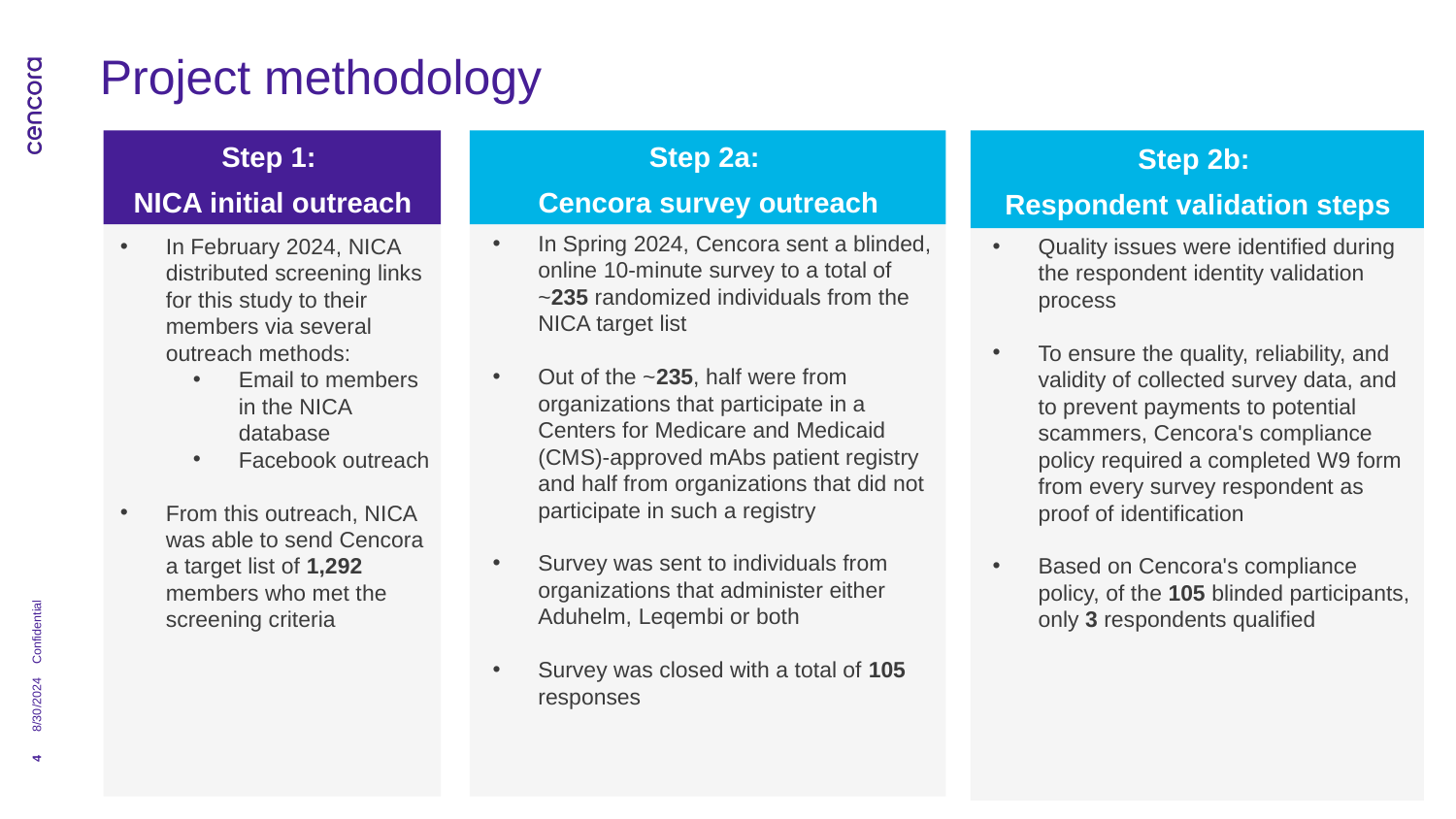

# Project methodology
Step 1:
NICA initial outreach
Step 2a:
Cencora survey outreach
Step 2b:
Respondent validation steps

In Spring 2024, Cencora sent a blinded, online 10-minute survey to a total of ~235 randomized individuals from the NICA target list

Out of the ~235, half were from  organizations that participate in a Centers for Medicare and Medicaid (CMS)-approved mAbs patient registry and half from organizations that did not participate in such a registry

Survey was sent to individuals from organizations that administer either Aduhelm, Leqembi or both

Survey was closed with a total of 105 responses

In February 2024, NICA distributed screening links for this study to their members via several outreach methods:
Email to members in the NICA database
Facebook outreach

From this outreach, NICA was able to send Cencora a target list of 1,292 members who met the screening criteria

Quality issues were identified during the respondent identity validation process

To ensure the quality, reliability, and validity of collected survey data, and to prevent payments to potential scammers, Cencora's compliance policy required a completed W9 form from every survey respondent as proof of identification

Based on Cencora's compliance policy, of the 105 blinded participants, only 3 respondents qualified

Confidential
8/30/2024
4